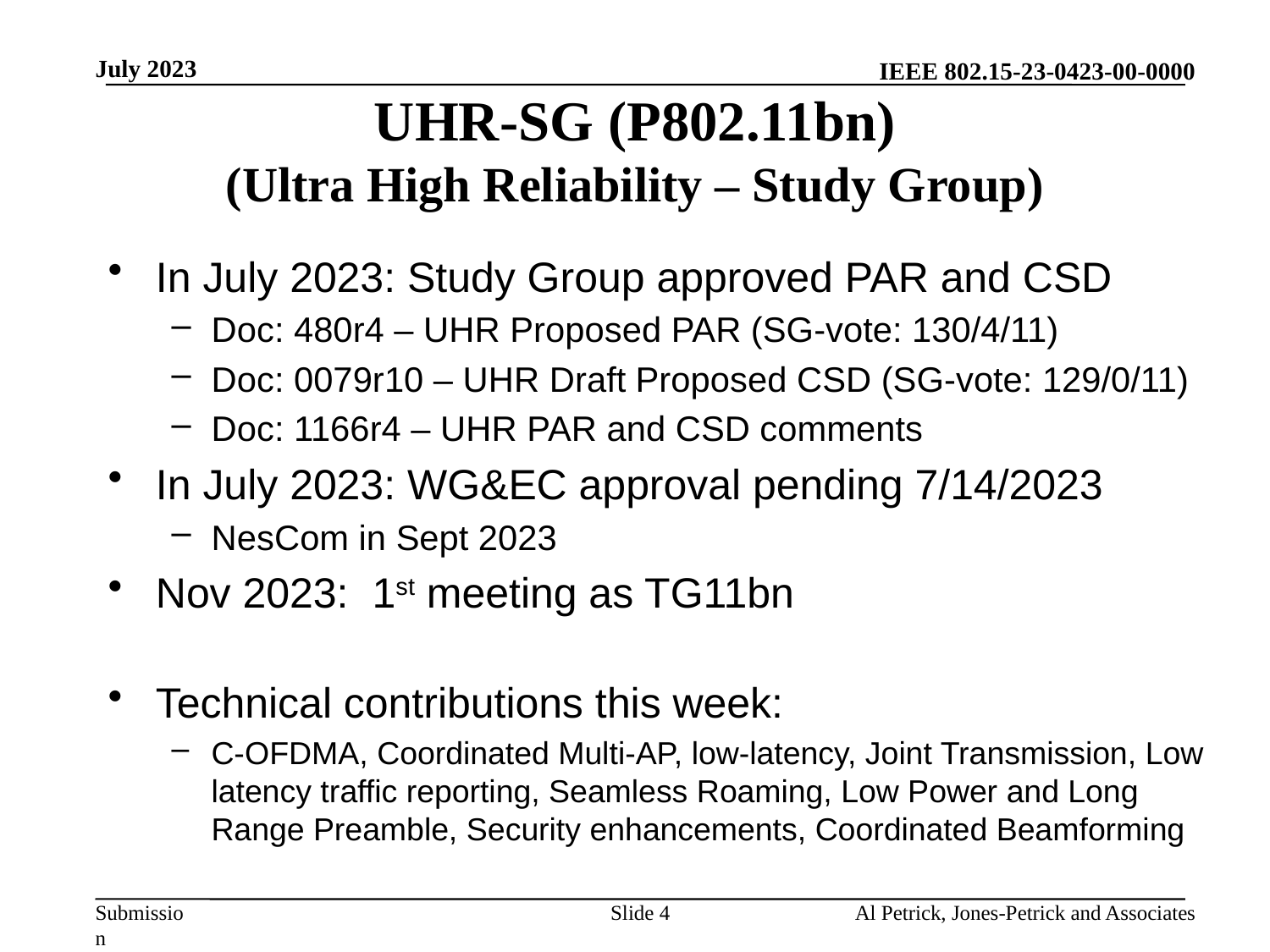

July 2023
# UHR-SG (P802.11bn) (Ultra High Reliability – Study Group)
In July 2023: Study Group approved PAR and CSD
Doc: 480r4 – UHR Proposed PAR (SG-vote: 130/4/11)
Doc: 0079r10 – UHR Draft Proposed CSD (SG-vote: 129/0/11)
Doc: 1166r4 – UHR PAR and CSD comments
In July 2023: WG&EC approval pending 7/14/2023
NesCom in Sept 2023
Nov 2023:  1st meeting as TG11bn
Technical contributions this week:
C-OFDMA, Coordinated Multi-AP, low-latency, Joint Transmission, Low latency traffic reporting, Seamless Roaming, Low Power and Long Range Preamble, Security enhancements, Coordinated Beamforming

Slide 4
Al Petrick, Jones-Petrick and Associates